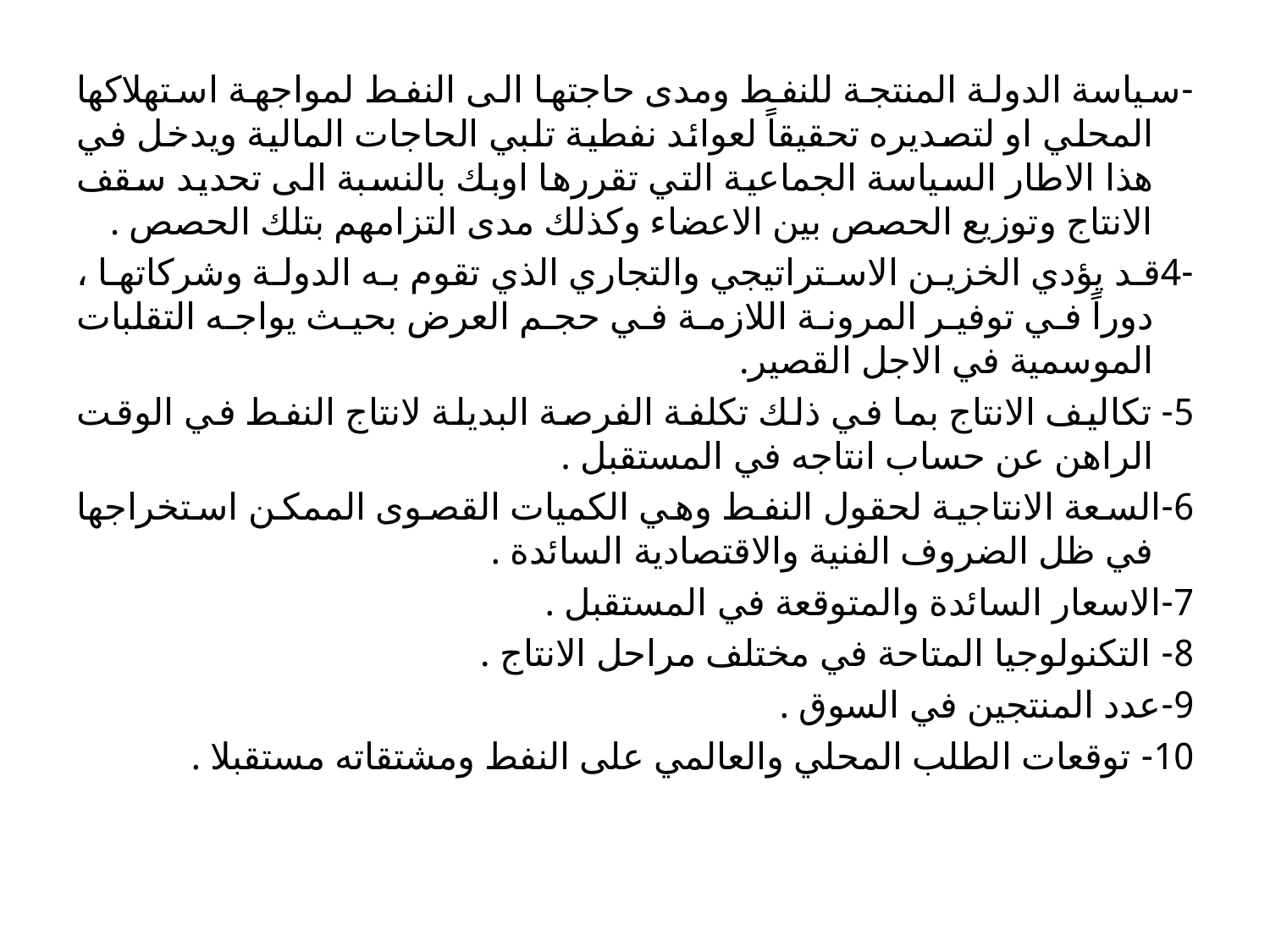

-سياسة الدولة المنتجة للنفط ومدى حاجتها الى النفط لمواجهة استهلاكها المحلي او لتصديره تحقيقاً لعوائد نفطية تلبي الحاجات المالية ويدخل في هذا الاطار السياسة الجماعية التي تقررها اوبك بالنسبة الى تحديد سقف الانتاج وتوزيع الحصص بين الاعضاء وكذلك مدى التزامهم بتلك الحصص .
-4قد يؤدي الخزين الاستراتيجي والتجاري الذي تقوم به الدولة وشركاتها ، دوراً في توفير المرونة اللازمة في حجم العرض بحيث يواجه التقلبات الموسمية في الاجل القصير.
5- تكاليف الانتاج بما في ذلك تكلفة الفرصة البديلة لانتاج النفط في الوقت الراهن عن حساب انتاجه في المستقبل .
6-السعة الانتاجية لحقول النفط وهي الكميات القصوى الممكن استخراجها في ظل الضروف الفنية والاقتصادية السائدة .
7-الاسعار السائدة والمتوقعة في المستقبل .
8- التكنولوجيا المتاحة في مختلف مراحل الانتاج .
9-عدد المنتجين في السوق .
10- توقعات الطلب المحلي والعالمي على النفط ومشتقاته مستقبلا .